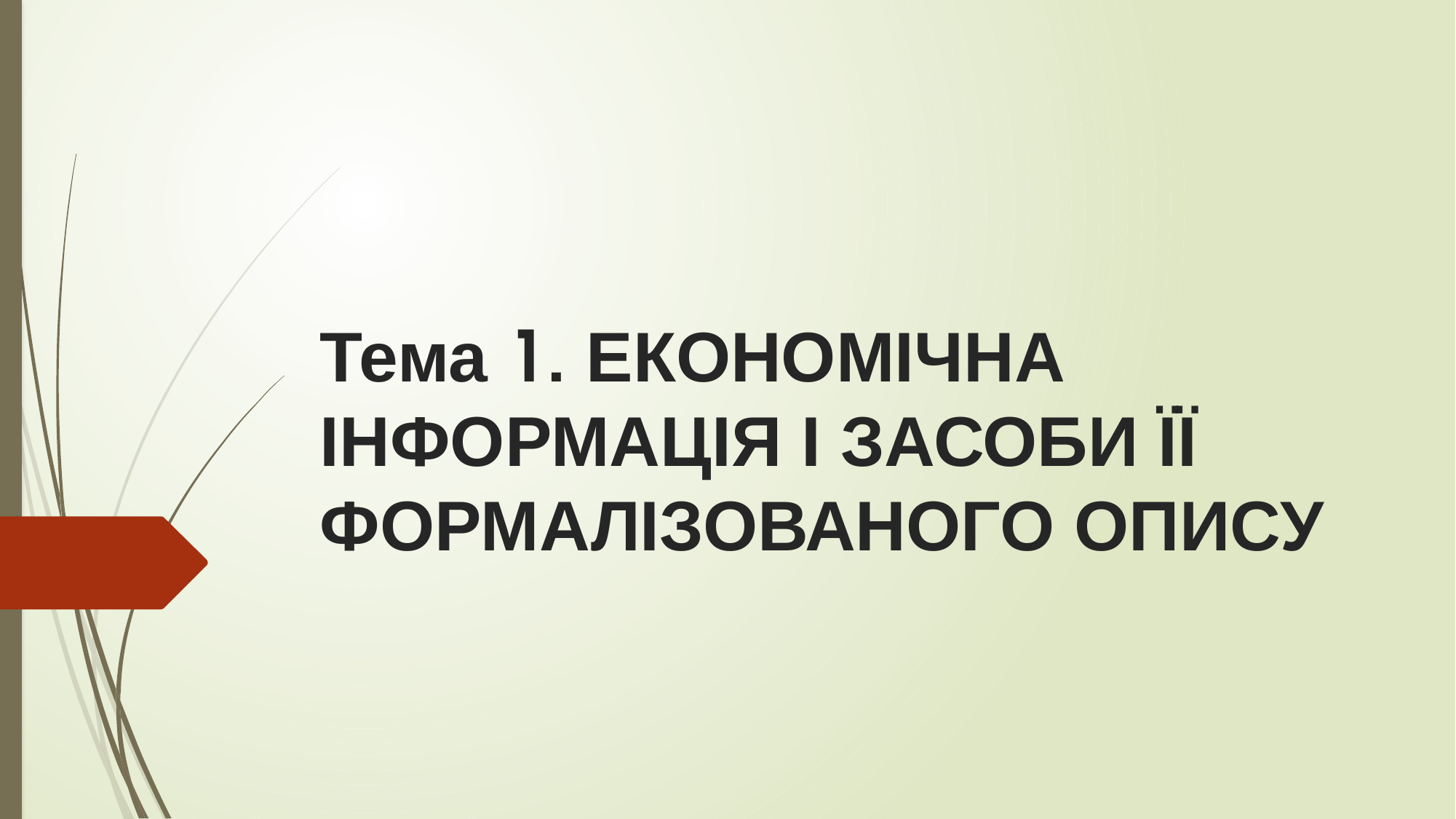

# Тема 1. ЕКОНОМІЧНА ІНФОРМАЦІЯ І ЗАСОБИ ЇЇ ФОРМАЛІЗОВАНОГО ОПИСУ